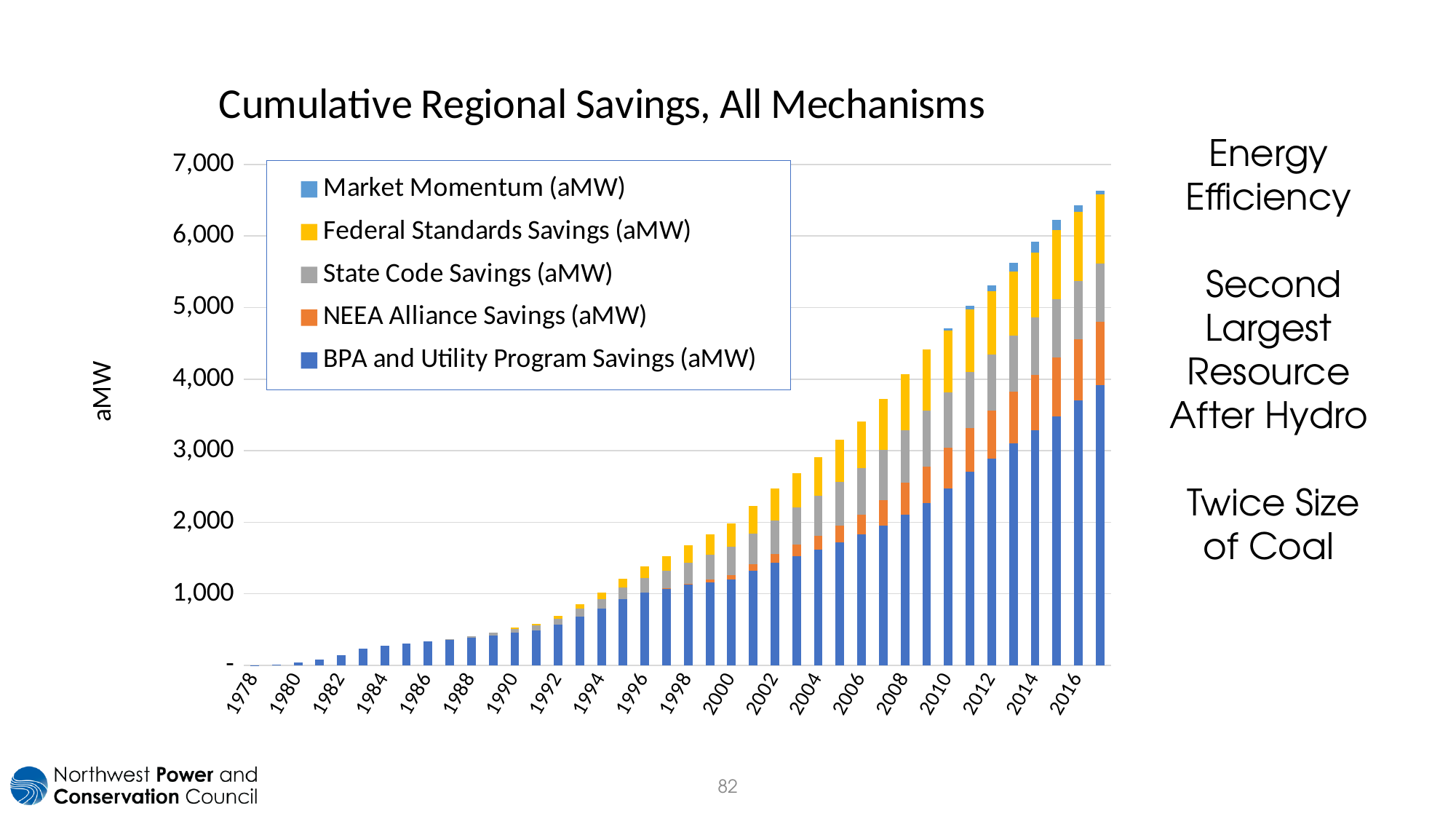

# Energy Efficiency Second Largest Resource After Hydro Twice Size of Coal

### Chart: Cumulative Regional Savings, All Mechanisms

| Category | BPA and Utility Program Savings (aMW) | NEEA Alliance Savings (aMW) | State Code Savings (aMW) | Federal Standards Savings (aMW) | Market Momentum (aMW) |
|---|---|---|---|---|---|
| 1978 | 0.7598298173515983 | 0.0 | 0.0 | 0.0 | 0.0 |
| 1979 | 11.381738762557077 | 0.0 | 0.0 | 0.0 | 0.0 |
| 1980 | 42.248144300228304 | 0.0 | 0.0 | 0.0 | 0.0 |
| 1981 | 79.28940983047946 | 0.0 | 0.0 | 0.0 | 0.0 |
| 1982 | 143.66124030605022 | 0.0 | 0.0 | 0.0 | 0.0 |
| 1983 | 236.7082205525685 | 0.0 | 0.0 | 0.0 | 0.0 |
| 1984 | 271.71429617928084 | 0.0 | 0.0 | 0.0 | 0.0 |
| 1985 | 301.3659282587329 | 0.0 | 0.0 | 0.0 | 0.0 |
| 1986 | 334.3412530215183 | 0.0 | 0.0 | 0.0 | 0.0 |
| 1987 | 352.43477850861876 | 0.0 | 13.210691968266593 | 0.0 | 0.0 |
| 1988 | 382.70639867734025 | 0.0 | 25.562297218782057 | 0.0 | 0.0 |
| 1989 | 421.85257129195213 | 0.0 | 39.72086997480296 | 0.0 | 0.0 |
| 1990 | 459.9738509311074 | 0.0 | 54.48308637490746 | 13.326878256568099 | 0.0 |
| 1991 | 493.15025967129003 | 0.0 | 66.69867186628161 | 25.36677138040157 | 0.0 |
| 1992 | 565.5040413145549 | 0.0 | 87.39396369534069 | 39.01625632431997 | 0.0 |
| 1993 | 684.6247185400116 | 0.0 | 109.67285806738144 | 57.943846960447715 | 0.0 |
| 1994 | 791.1703703405824 | 0.0 | 134.55381170830657 | 89.47637922914762 | 0.0 |
| 1995 | 923.5132684129653 | 0.0 | 169.23670656594027 | 121.94891304637184 | 0.0 |
| 1996 | 1016.6314132648301 | 0.0 | 206.71989968228587 | 157.16434445578176 | 0.0 |
| 1997 | 1074.3193277634703 | 3.9067874999999996 | 249.0280804412146 | 196.01162683023526 | 0.0 |
| 1998 | 1128.0525974017248 | 12.5706 | 295.4922183180949 | 238.5135624925934 | 0.0 |
| 1999 | 1161.9641630361791 | 36.721650000000004 | 346.05147812426196 | 283.8561695179168 | 0.0 |
| 2000 | 1204.9334501637222 | 59.16165000000001 | 393.4753417056054 | 330.2040041571938 | 0.0 |
| 2001 | 1320.8566893083478 | 89.33165000000001 | 435.16058707507614 | 381.1853085793012 | 0.0 |
| 2002 | 1431.517452694478 | 124.72194724696033 | 472.51577070920206 | 442.1993891452203 | 0.0 |
| 2003 | 1530.9950640138272 | 158.24890677723522 | 516.0454253199916 | 480.59080465025284 | 0.0 |
| 2004 | 1616.861921065518 | 196.76517447755705 | 559.7418742307453 | 535.4992992024166 | 0.0 |
| 2005 | 1721.3347387173294 | 233.60360658080972 | 603.6105917764879 | 594.0092318456525 | 0.0 |
| 2006 | 1826.2767756574308 | 280.19201399122335 | 647.6572319647149 | 652.5012051089268 | 0.0 |
| 2007 | 1956.2695727612022 | 357.7057546936318 | 691.8876343724003 | 718.6132210160976 | 0.0 |
| 2008 | 2102.001070163271 | 446.21117344363176 | 736.3078302365493 | 786.3581166316261 | 0.0 |
| 2009 | 2267.3981438688697 | 512.5221646936318 | 780.7280261006983 | 854.1030122471547 | 0.0 |
| 2010 | 2473.5518276385783 | 563.0818528114401 | 780.7680261006983 | 863.414361591141 | 29.4 |
| 2011 | 2700.912180594339 | 615.4374524813031 | 780.8080261006983 | 872.8200099374362 | 58.8 |
| 2012 | 2890.5050522649335 | 669.707404722399 | 783.9080261006983 | 882.065383686725 | 88.19999999999999 |
| 2013 | 3098.266674343563 | 724.7676034758236 | 789.1080261006983 | 891.8346487809611 | 117.6 |
| 2014 | 3289.050976464114 | 773.7964628920488 | 798.9080261006983 | 906.8108225237748 | 147.0 |
| 2015 | 3482.522459311606 | 823.4710808268737 | 808.1929814893277 | 963.2608225237749 | 147.0 |
| 2016 | 3704.18120748288 | 857.662361420481 | 808.1929814893277 | 963.2608225237749 | 98.16850534725509 |
| 2017 | 3918.630474806988 | 885.3625327457363 | 808.8729814893277 | 963.2608225237749 | 56.681554893359994 |
82